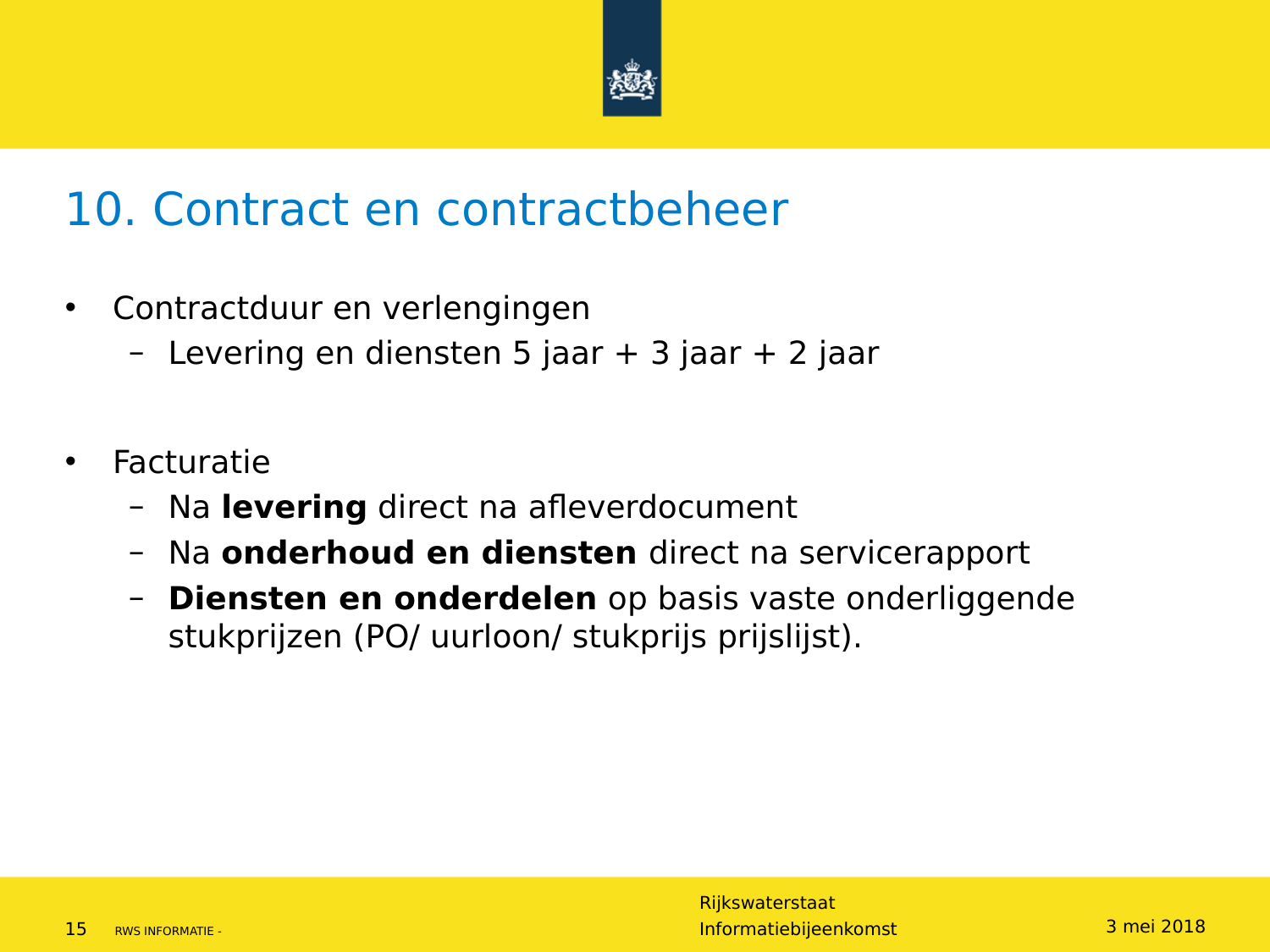

# 10. Contract en contractbeheer
Contractduur en verlengingen
Levering en diensten 5 jaar + 3 jaar + 2 jaar

Facturatie
Na levering direct na afleverdocument
Na onderhoud en diensten direct na servicerapport
Diensten en onderdelen op basis vaste onderliggende stukprijzen (PO/ uurloon/ stukprijs prijslijst).

3 mei 2018